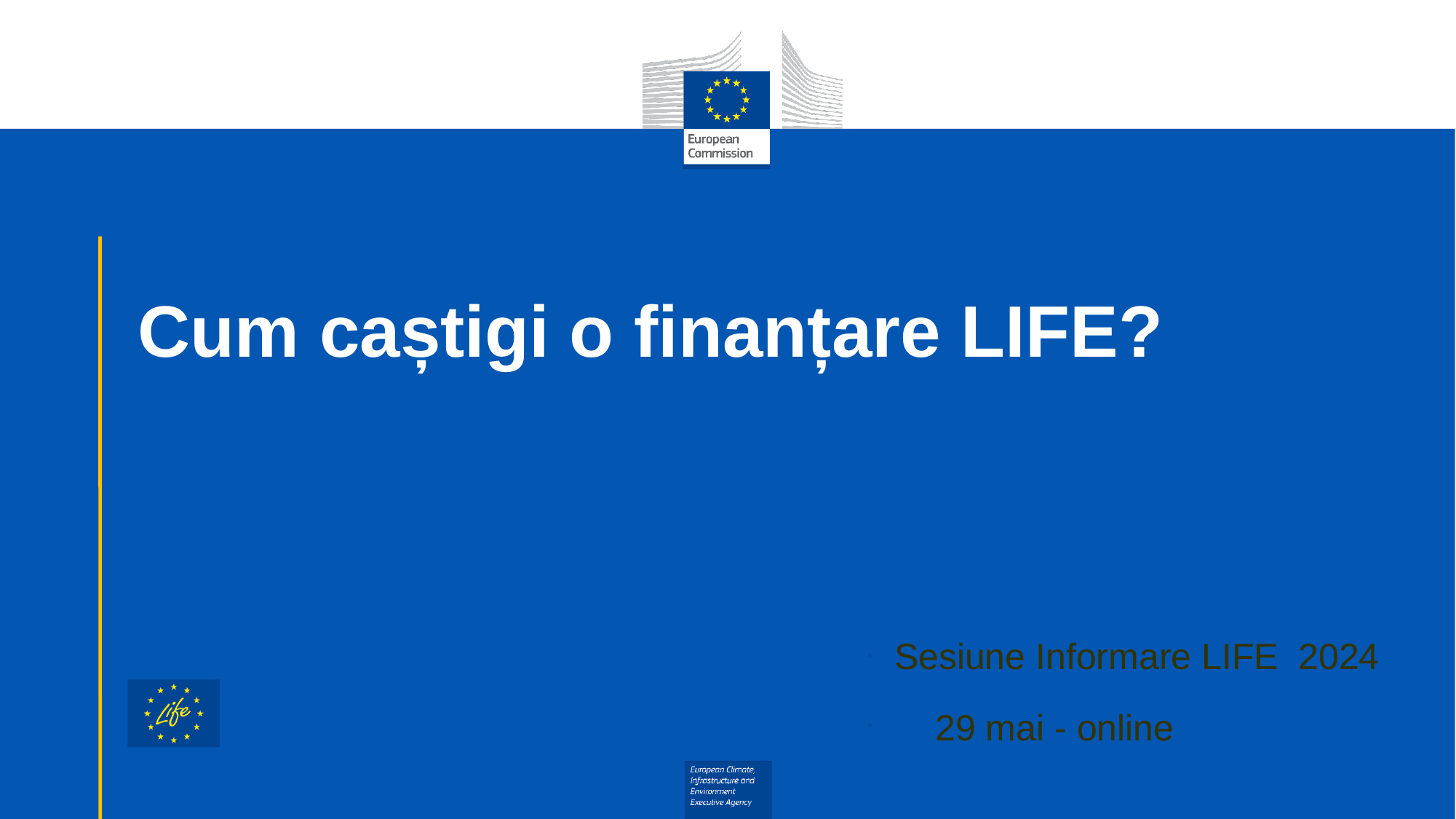

Cum caștigi o finanțare LIFE?
Sesiune Informare LIFE  2024
    29 mai - online